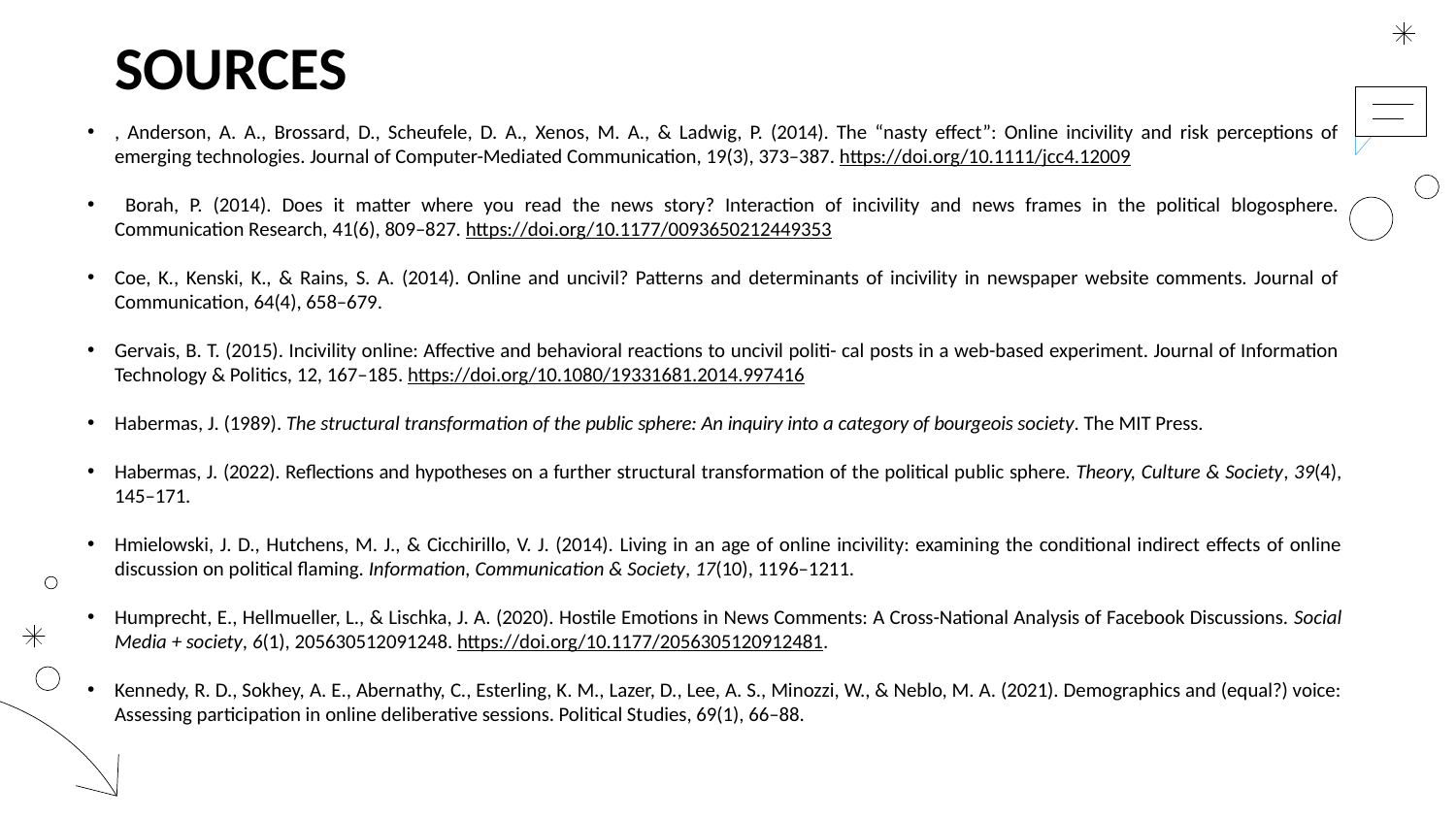

SOURCES
, Anderson, A. A., Brossard, D., Scheufele, D. A., Xenos, M. A., & Ladwig, P. (2014). The “nasty effect”: Online incivility and risk perceptions of emerging technologies. Journal of Computer-Mediated Communication, 19(3), 373–387. https://doi.org/10.1111/jcc4.12009
 Borah, P. (2014). Does it matter where you read the news story? Interaction of incivility and news frames in the political blogosphere. Communication Research, 41(6), 809–827. https://doi.org/10.1177/0093650212449353
Coe, K., Kenski, K., & Rains, S. A. (2014). Online and uncivil? Patterns and determinants of incivility in newspaper website comments. Journal of Communication, 64(4), 658–679.
Gervais, B. T. (2015). Incivility online: Affective and behavioral reactions to uncivil politi- cal posts in a web-based experiment. Journal of Information Technology & Politics, 12, 167–185. https://doi.org/10.1080/19331681.2014.997416
Habermas, J. (1989). The structural transformation of the public sphere: An inquiry into a category of bourgeois society. The MIT Press.
Habermas, J. (2022). Reflections and hypotheses on a further structural transformation of the political public sphere. Theory, Culture & Society, 39(4), 145–171.
Hmielowski, J. D., Hutchens, M. J., & Cicchirillo, V. J. (2014). Living in an age of online incivility: examining the conditional indirect effects of online discussion on political flaming. Information, Communication & Society, 17(10), 1196–1211.
Humprecht, E., Hellmueller, L., & Lischka, J. A. (2020). Hostile Emotions in News Comments: A Cross-National Analysis of Facebook Discussions. Social Media + society, 6(1), 205630512091248. https://doi.org/10.1177/2056305120912481.
Kennedy, R. D., Sokhey, A. E., Abernathy, C., Esterling, K. M., Lazer, D., Lee, A. S., Minozzi, W., & Neblo, M. A. (2021). Demographics and (equal?) voice: Assessing participation in online deliberative sessions. Political Studies, 69(1), 66–88.